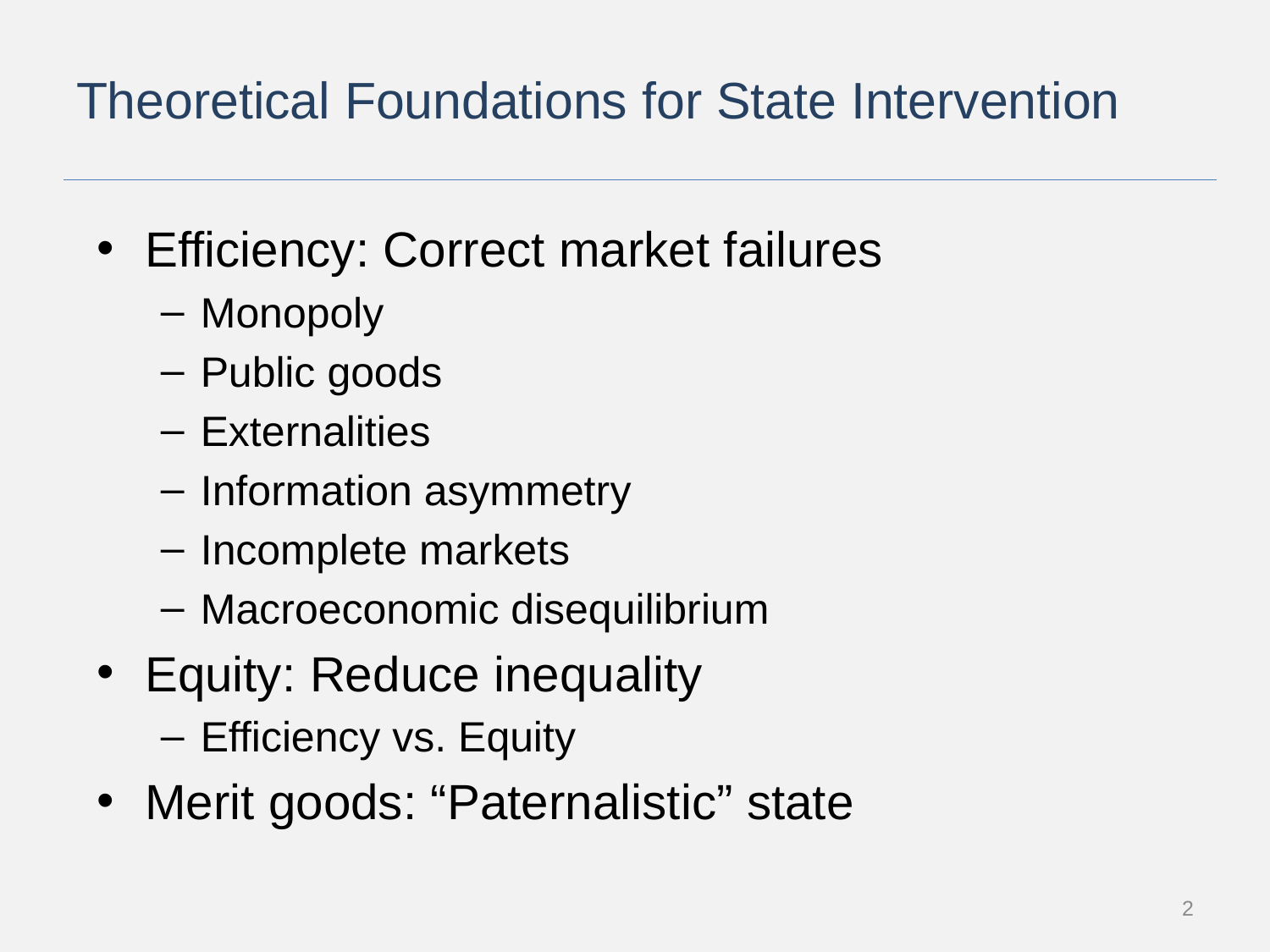

# Theoretical Foundations for State Intervention
Efficiency: Correct market failures
Monopoly
Public goods
Externalities
Information asymmetry
Incomplete markets
Macroeconomic disequilibrium
Equity: Reduce inequality
Efficiency vs. Equity
Merit goods: “Paternalistic” state

2